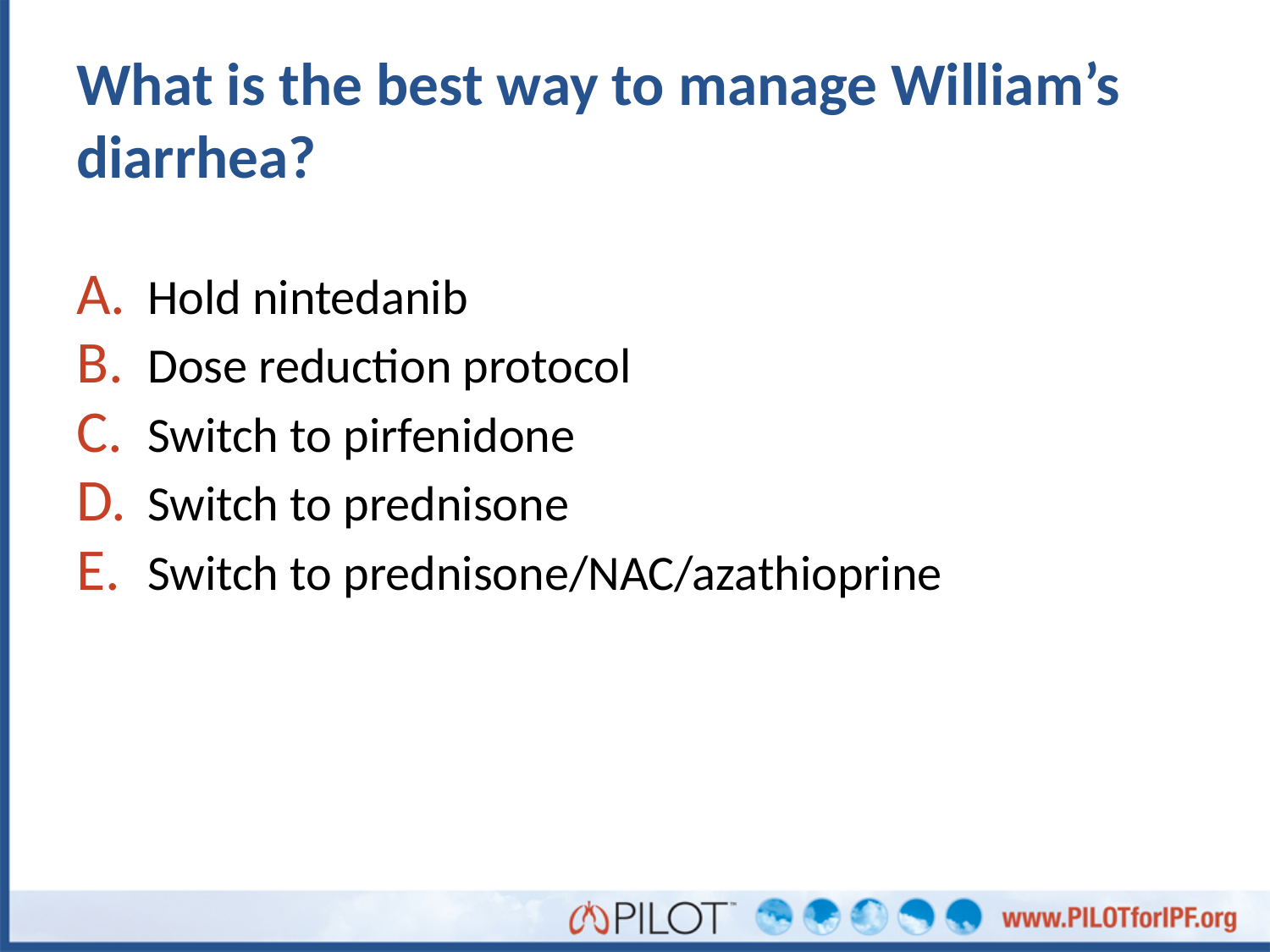

# What is the best way to manage William’s diarrhea?
Hold nintedanib
Dose reduction protocol
Switch to pirfenidone
Switch to prednisone
Switch to prednisone/NAC/azathioprine